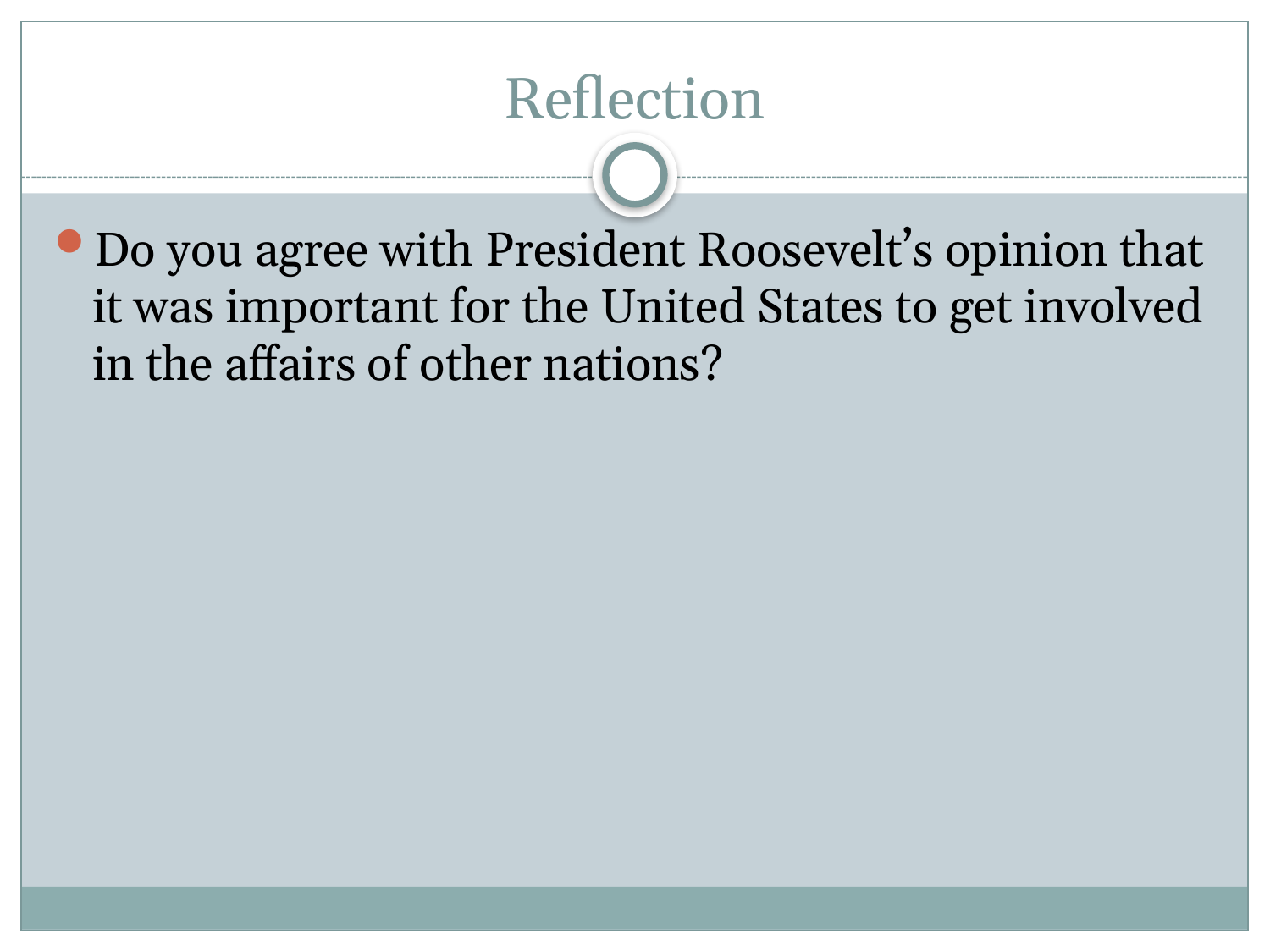

# Reflection
Do you agree with President Roosevelt’s opinion that it was important for the United States to get involved in the affairs of other nations?